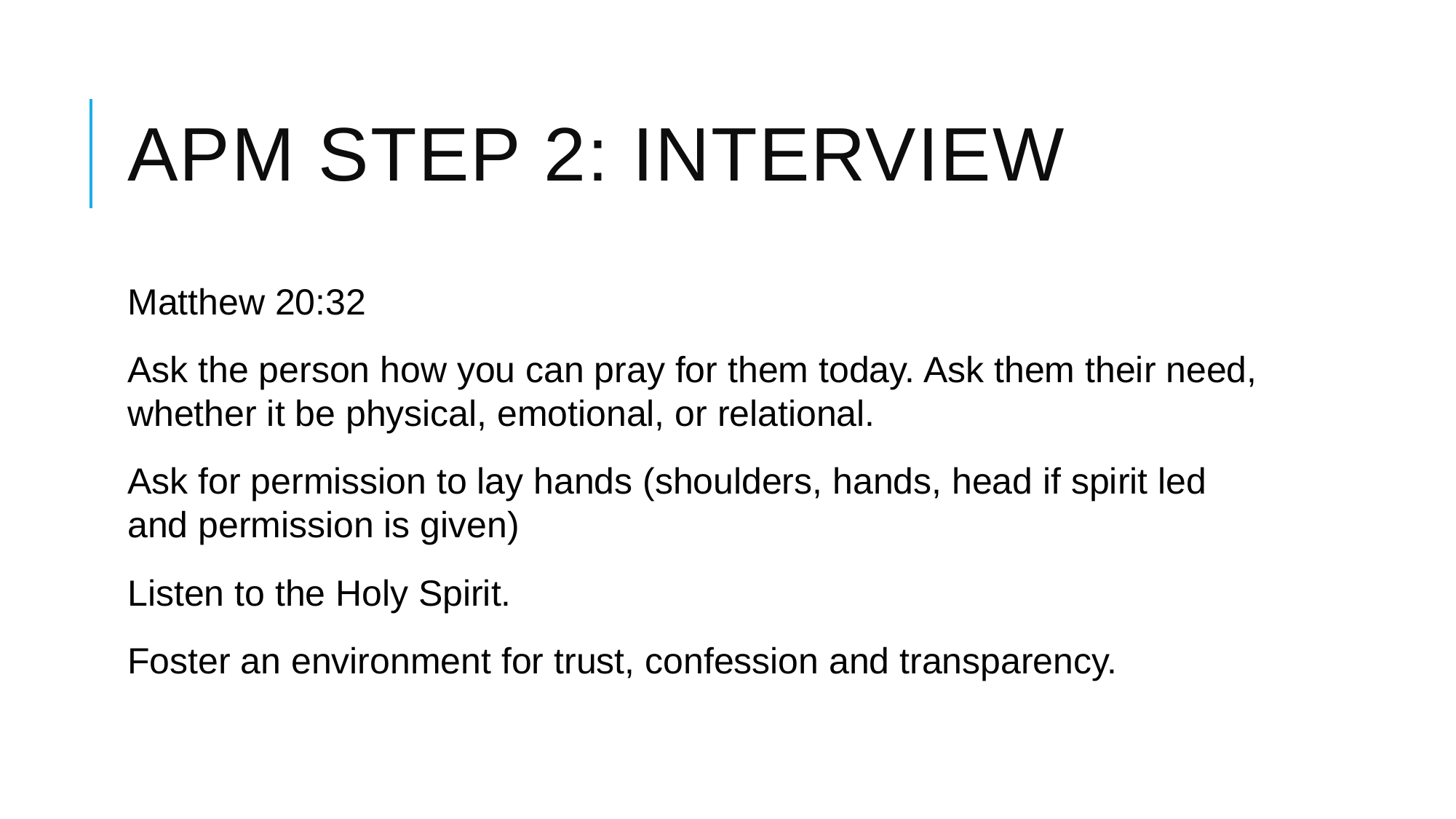

# APM step 2: Interview
Matthew 20:32
Ask the person how you can pray for them today. Ask them their need, whether it be physical, emotional, or relational.
Ask for permission to lay hands (shoulders, hands, head if spirit led and permission is given)
Listen to the Holy Spirit.
Foster an environment for trust, confession and transparency.